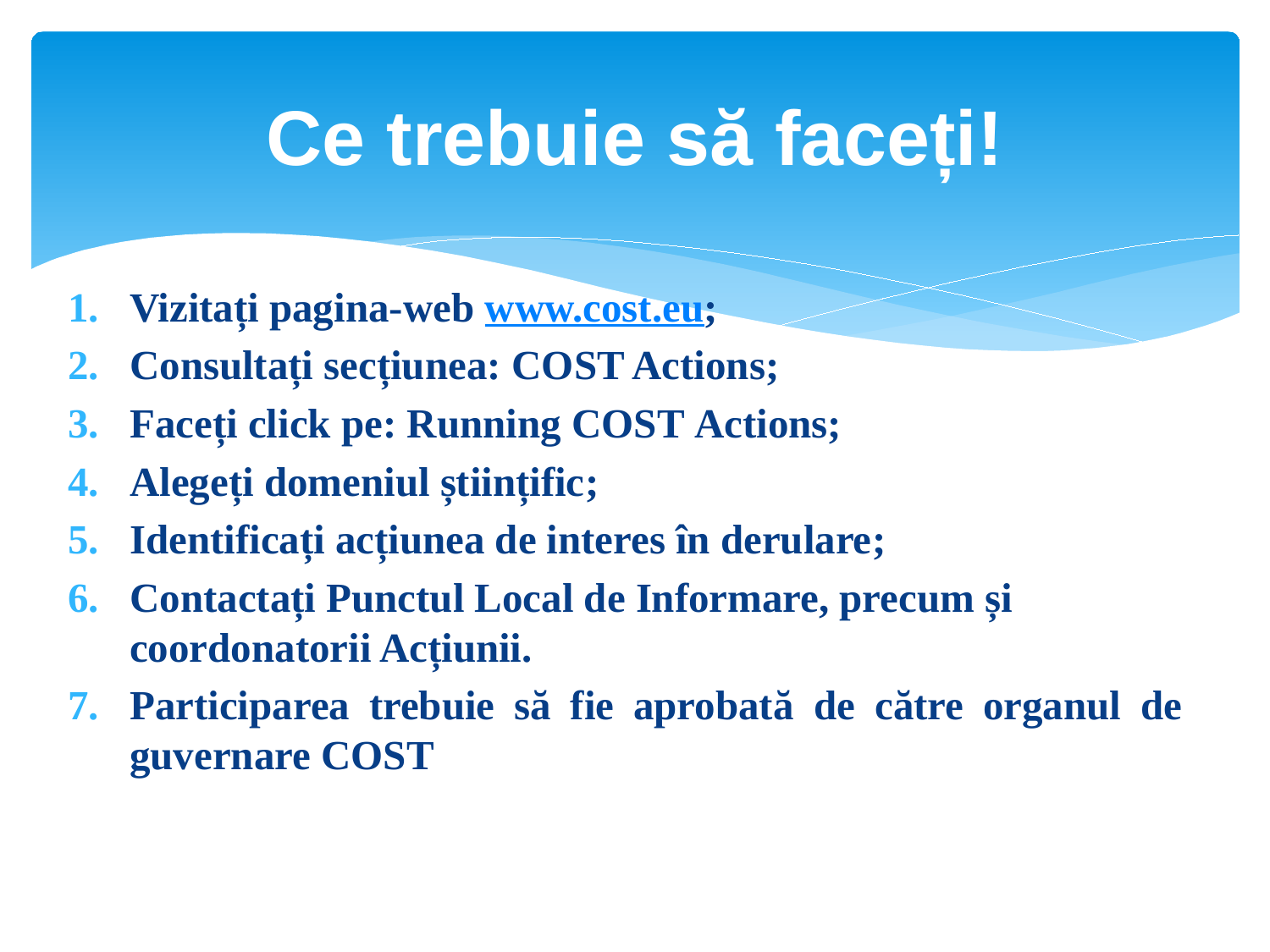

# Ce trebuie să faceți!

Vizitați pagina-web www.cost.eu;
Consultați secțiunea: COST Actions;
Faceți click pe: Running COST Actions;
Alegeți domeniul științific;
Identificați acțiunea de interes în derulare;
Contactați Punctul Local de Informare, precum și coordonatorii Acțiunii.
Participarea trebuie să fie aprobată de către organul de guvernare COST